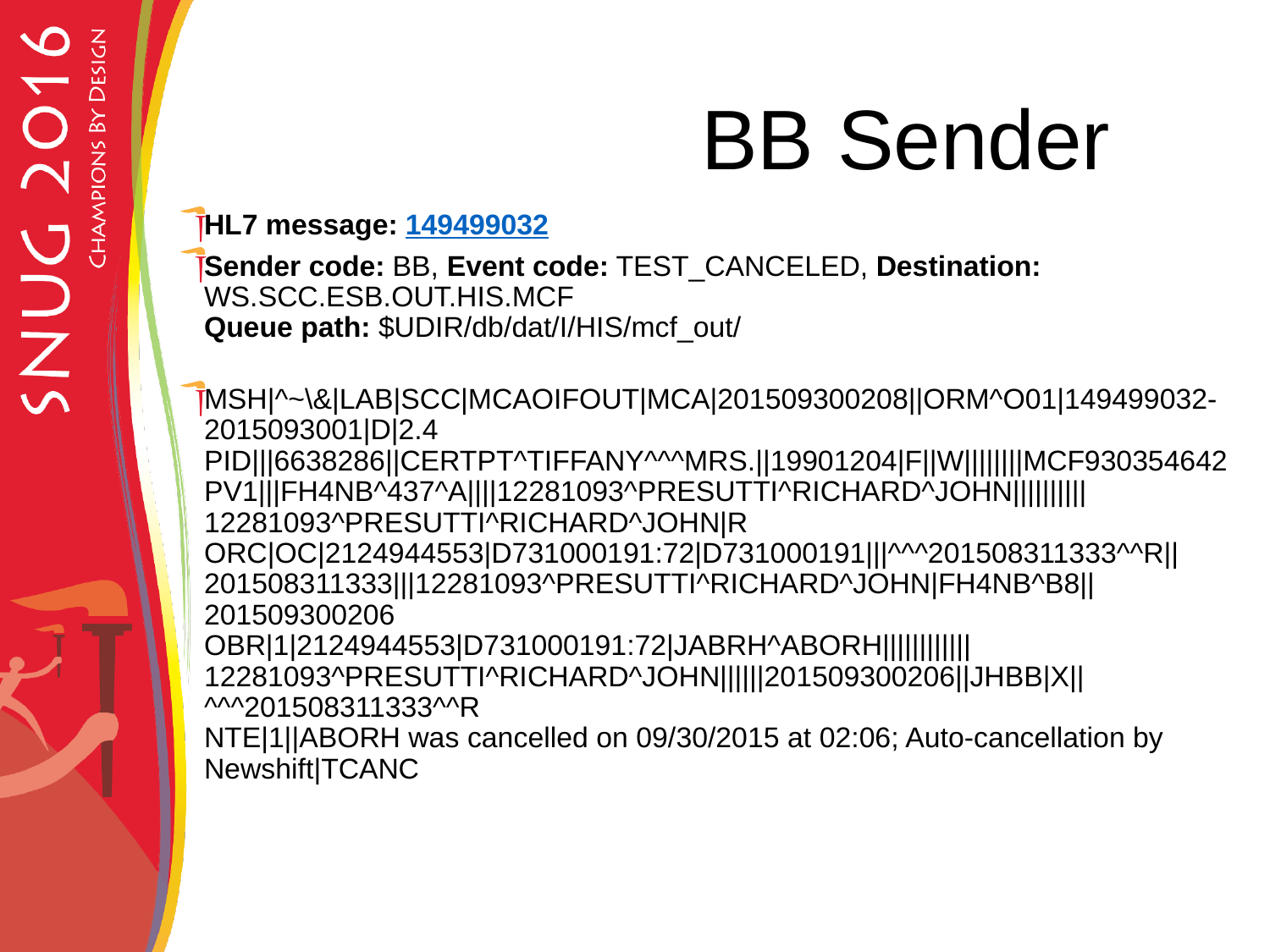

# BB Sender
HL7 message: 149499032
Sender code: BB, Event code: TEST_CANCELED, Destination: WS.SCC.ESB.OUT.HIS.MCF
Queue path: $UDIR/db/dat/I/HIS/mcf_out/
MSH|^~\&|LAB|SCC|MCAOIFOUT|MCA|201509300208||ORM^O01|149499032-2015093001|D|2.4
PID|||6638286||CERTPT^TIFFANY^^^MRS.||19901204|F||W||||||||MCF930354642
PV1|||FH4NB^437^A||||12281093^PRESUTTI^RICHARD^JOHN||||||||||12281093^PRESUTTI^RICHARD^JOHN|R
ORC|OC|2124944553|D731000191:72|D731000191|||^^^201508311333^^R||201508311333|||12281093^PRESUTTI^RICHARD^JOHN|FH4NB^B8||201509300206
OBR|1|2124944553|D731000191:72|JABRH^ABORH||||||||||||12281093^PRESUTTI^RICHARD^JOHN||||||201509300206||JHBB|X||^^^201508311333^^R
NTE|1||ABORH was cancelled on 09/30/2015 at 02:06; Auto-cancellation by Newshift|TCANC